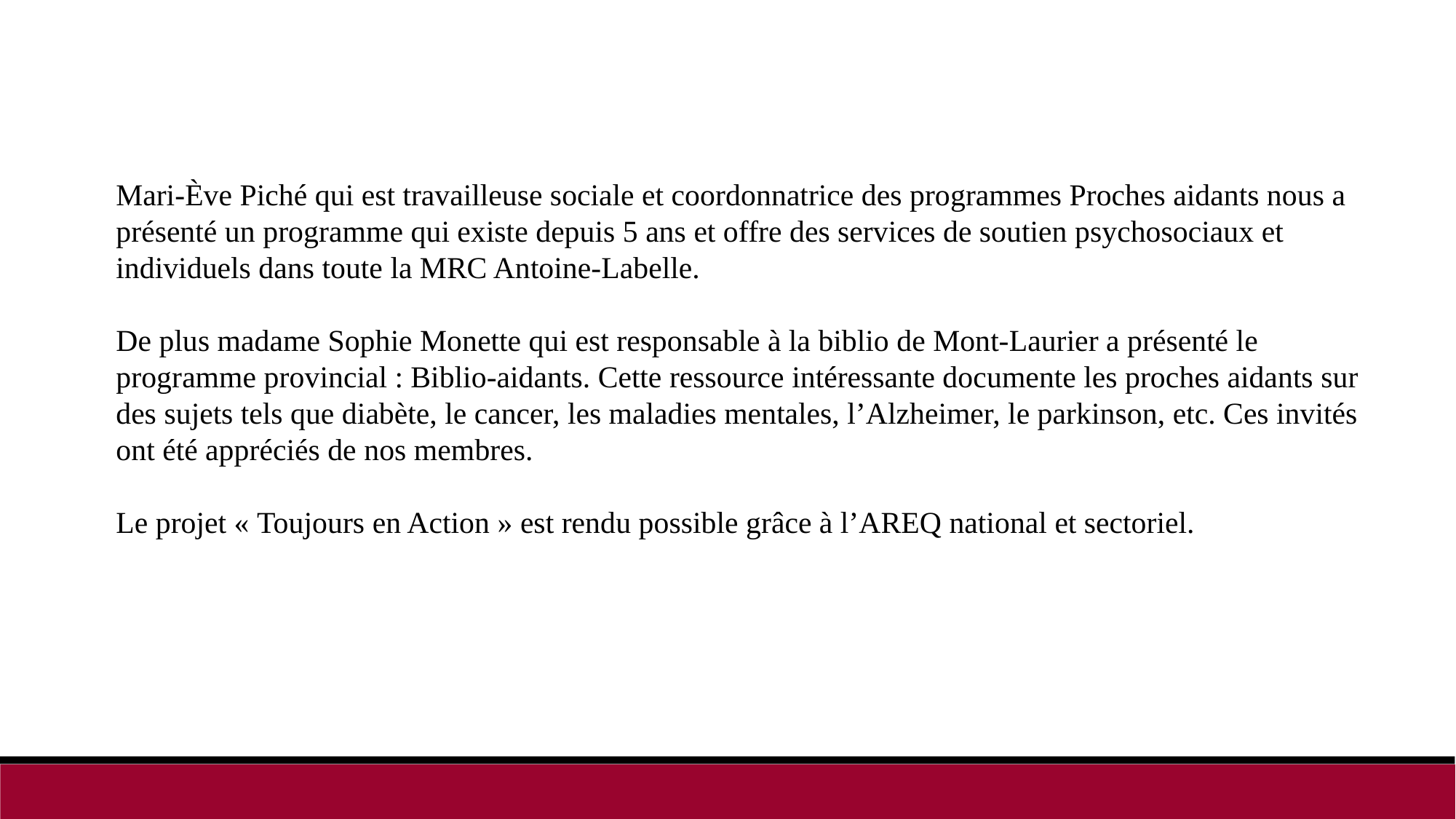

Mari-Ève Piché qui est travailleuse sociale et coordonnatrice des programmes Proches aidants nous a présenté un programme qui existe depuis 5 ans et offre des services de soutien psychosociaux et individuels dans toute la MRC Antoine-Labelle.

De plus madame Sophie Monette qui est responsable à la biblio de Mont-Laurier a présenté le programme provincial : Biblio-aidants. Cette ressource intéressante documente les proches aidants sur des sujets tels que diabète, le cancer, les maladies mentales, l’Alzheimer, le parkinson, etc. Ces invités ont été appréciés de nos membres.

Le projet « Toujours en Action » est rendu possible grâce à l’AREQ national et sectoriel.